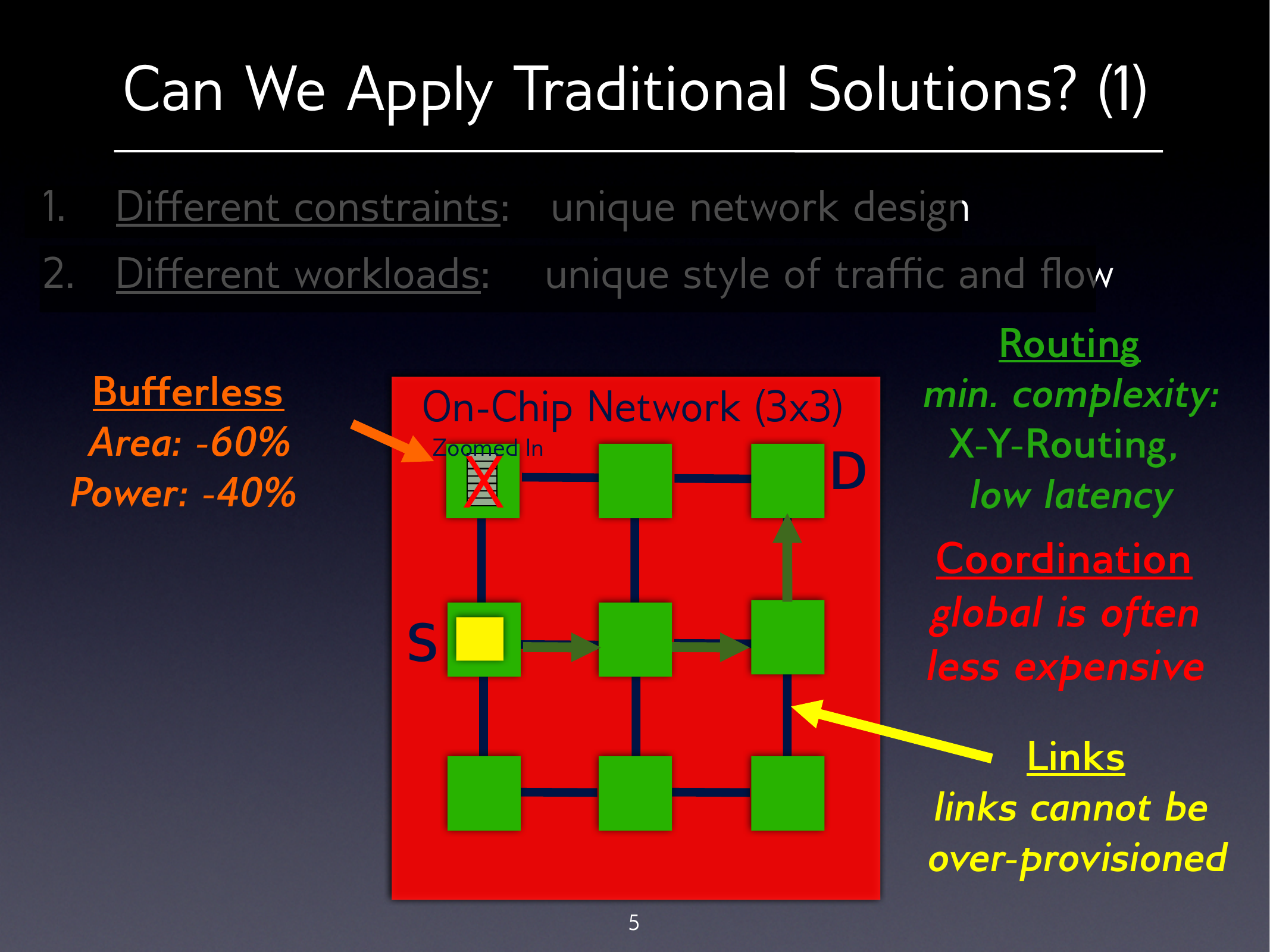

# Can We Apply Traditional Solutions? (1)
Different constraints:   unique network design
Different workloads:    unique style of traffic and flow

Routing
min. complexity:
X-Y-Routing,
low latency
Bufferless
Area: -60%
Power: -40%
On-Chip Network (3x3)

X
D
Zoomed In

Coordination
global is often
less expensive

S

Links
links cannot be
over-provisioned

5